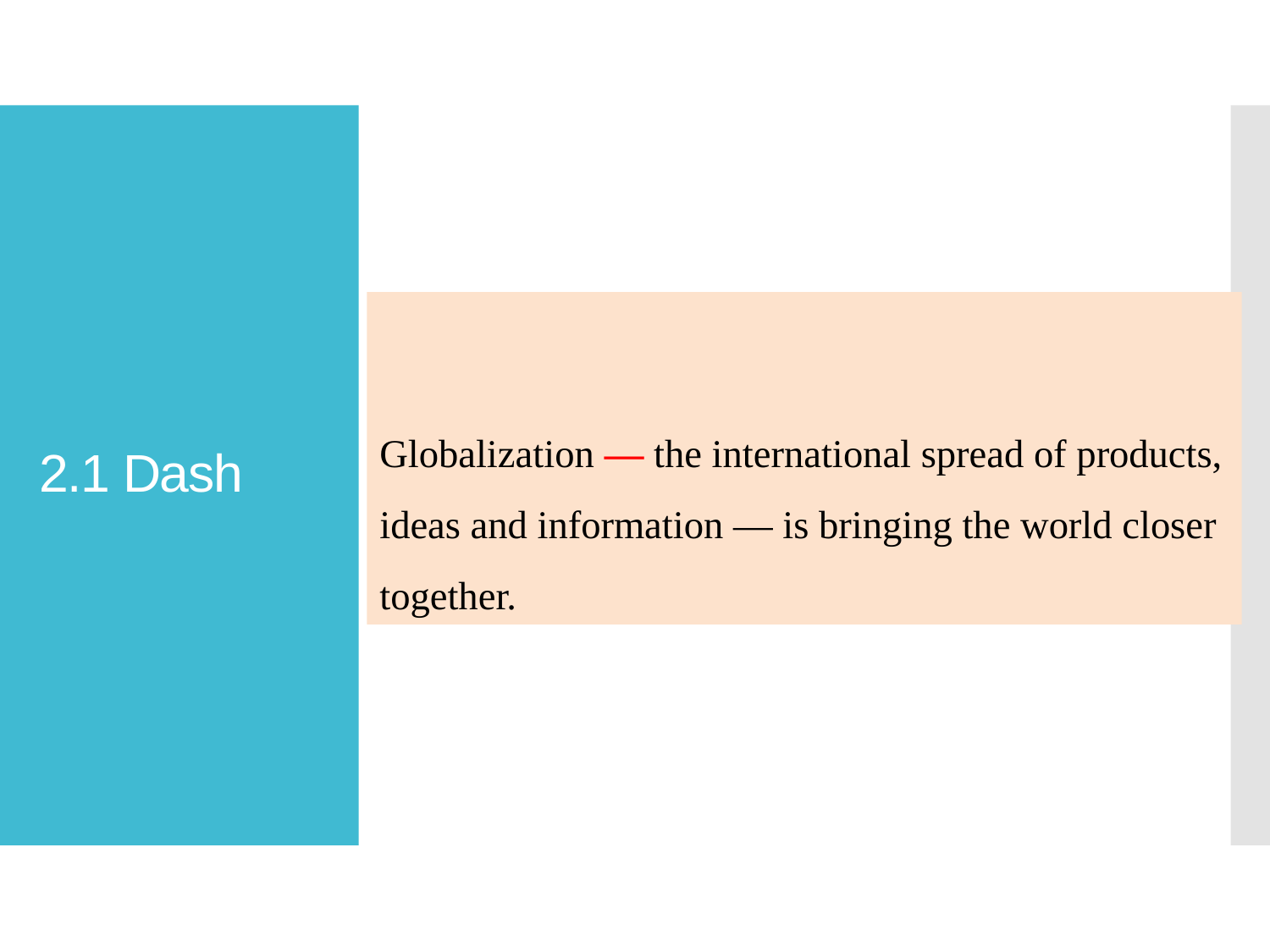

# 2.1 Dash

Globalization — the international spread of products, ideas and information — is bringing the world closer together.